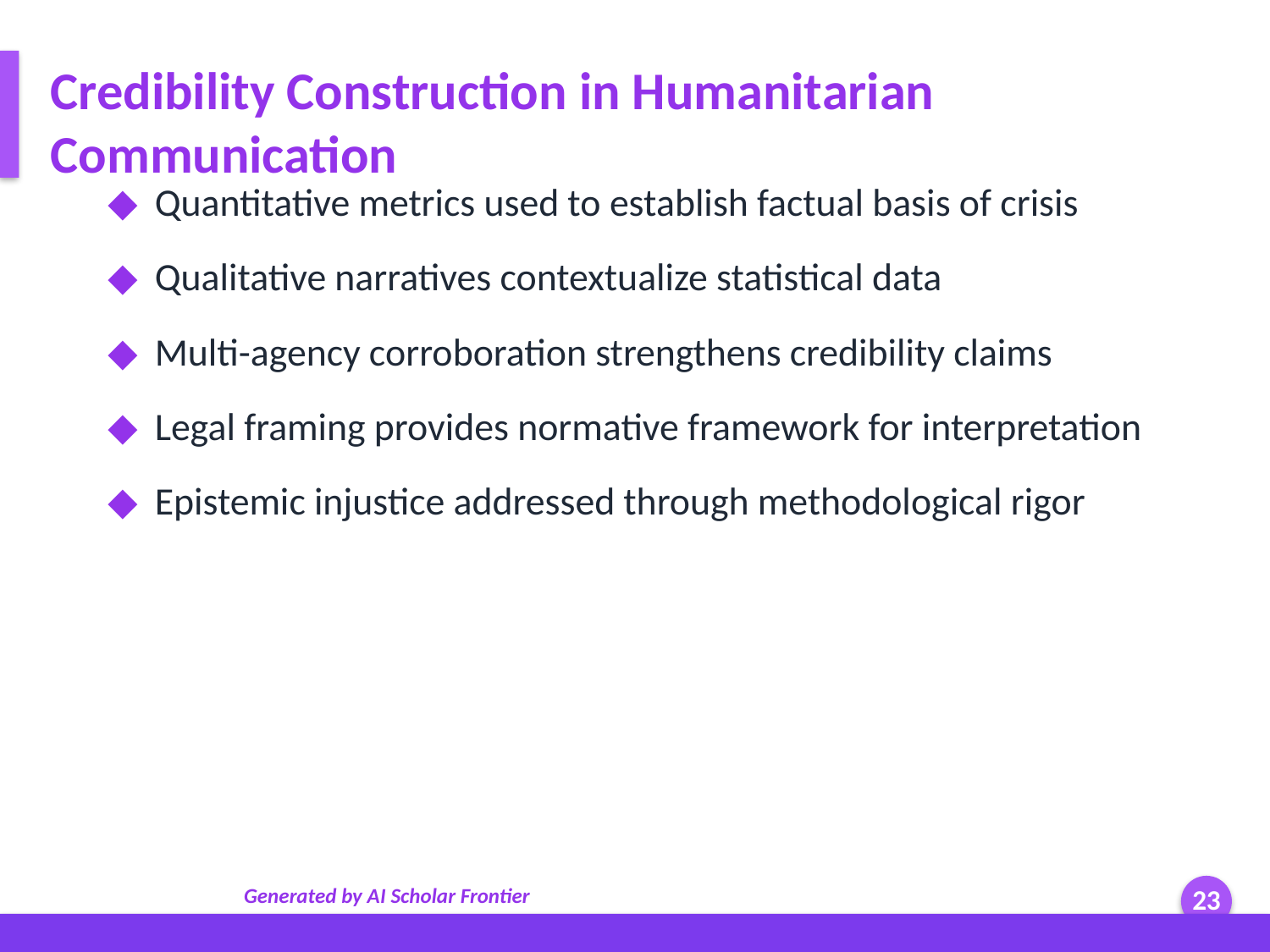

Credibility Construction in Humanitarian Communication
◆  Quantitative metrics used to establish factual basis of crisis
◆  Qualitative narratives contextualize statistical data
◆  Multi-agency corroboration strengthens credibility claims
◆  Legal framing provides normative framework for interpretation
◆  Epistemic injustice addressed through methodological rigor
Generated by AI Scholar Frontier

23